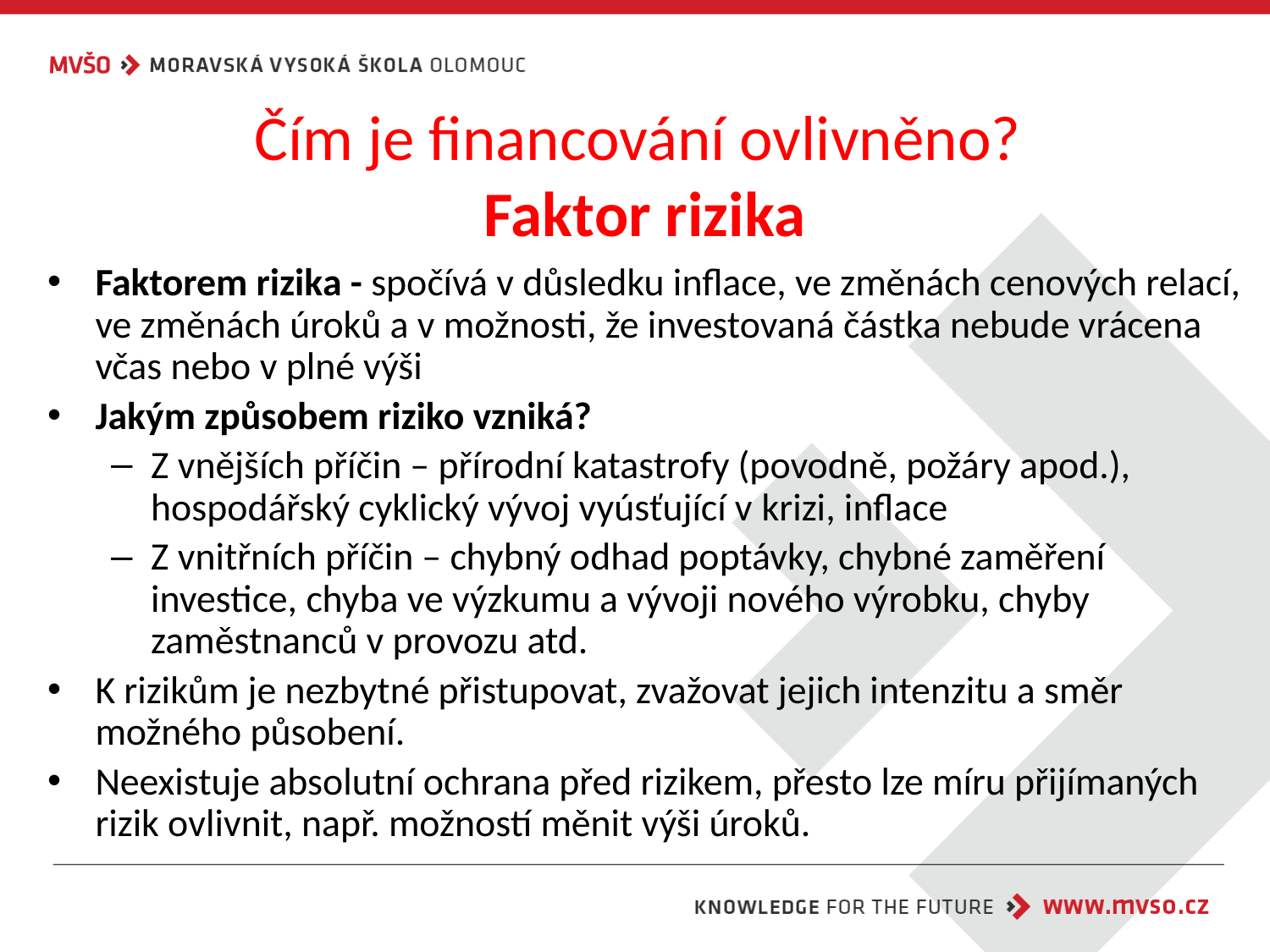

# Čím je financování ovlivněno? Faktor rizika
Faktorem rizika - spočívá v důsledku inflace, ve změnách cenových relací, ve změnách úroků a v možnosti, že investovaná částka nebude vrácena včas nebo v plné výši
Jakým způsobem riziko vzniká?
Z vnějších příčin – přírodní katastrofy (povodně, požáry apod.), hospodářský cyklický vývoj vyúsťující v krizi, inflace
Z vnitřních příčin – chybný odhad poptávky, chybné zaměření investice, chyba ve výzkumu a vývoji nového výrobku, chyby zaměstnanců v provozu atd.
K rizikům je nezbytné přistupovat, zvažovat jejich intenzitu a směr možného působení.
Neexistuje absolutní ochrana před rizikem, přesto lze míru přijímaných rizik ovlivnit, např. možností měnit výši úroků.